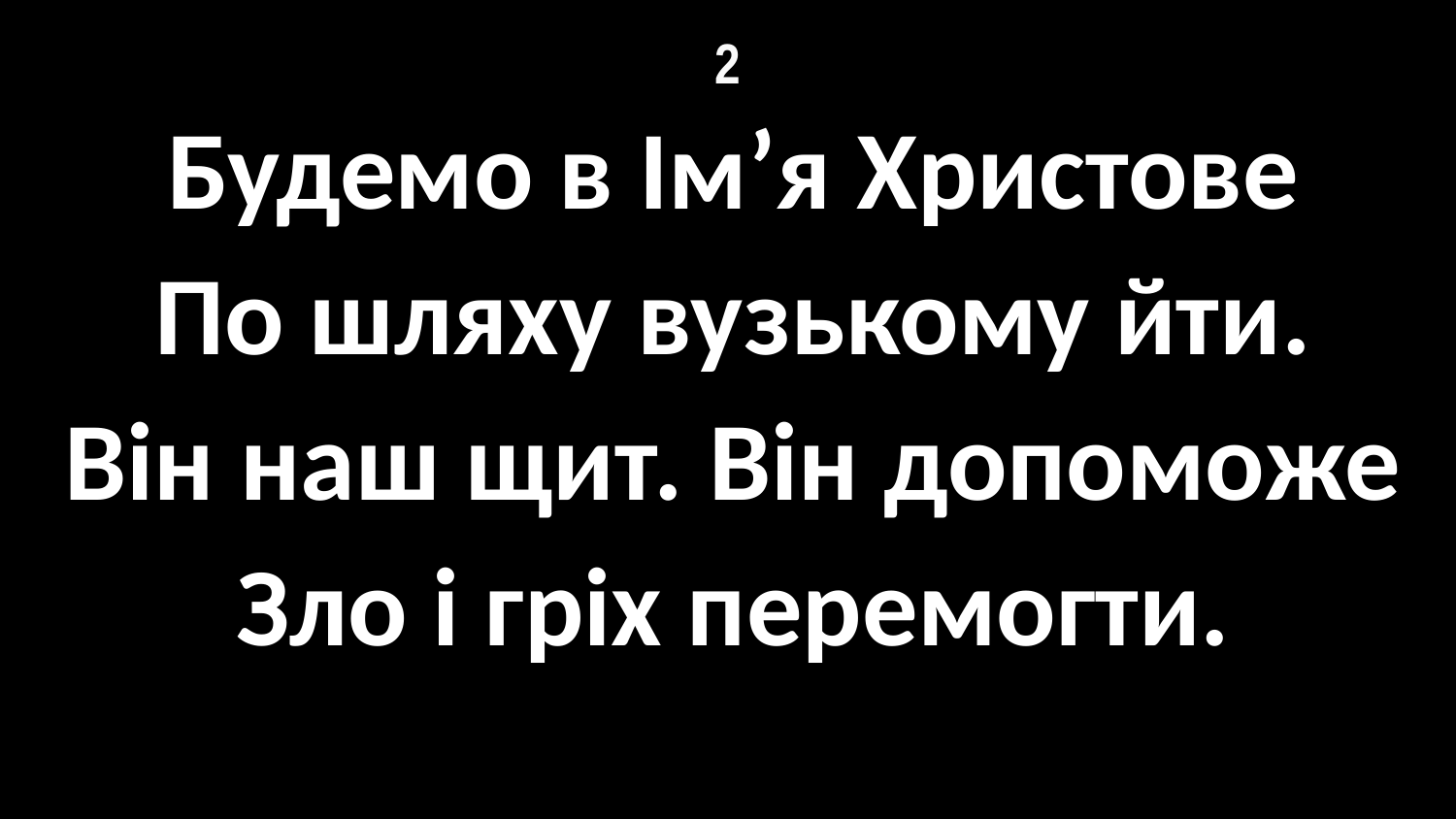

# 2
Будемо в Ім’я Христове
По шляху вузькому йти.
Він наш щит. Він допоможе
Зло і гріх перемогти.